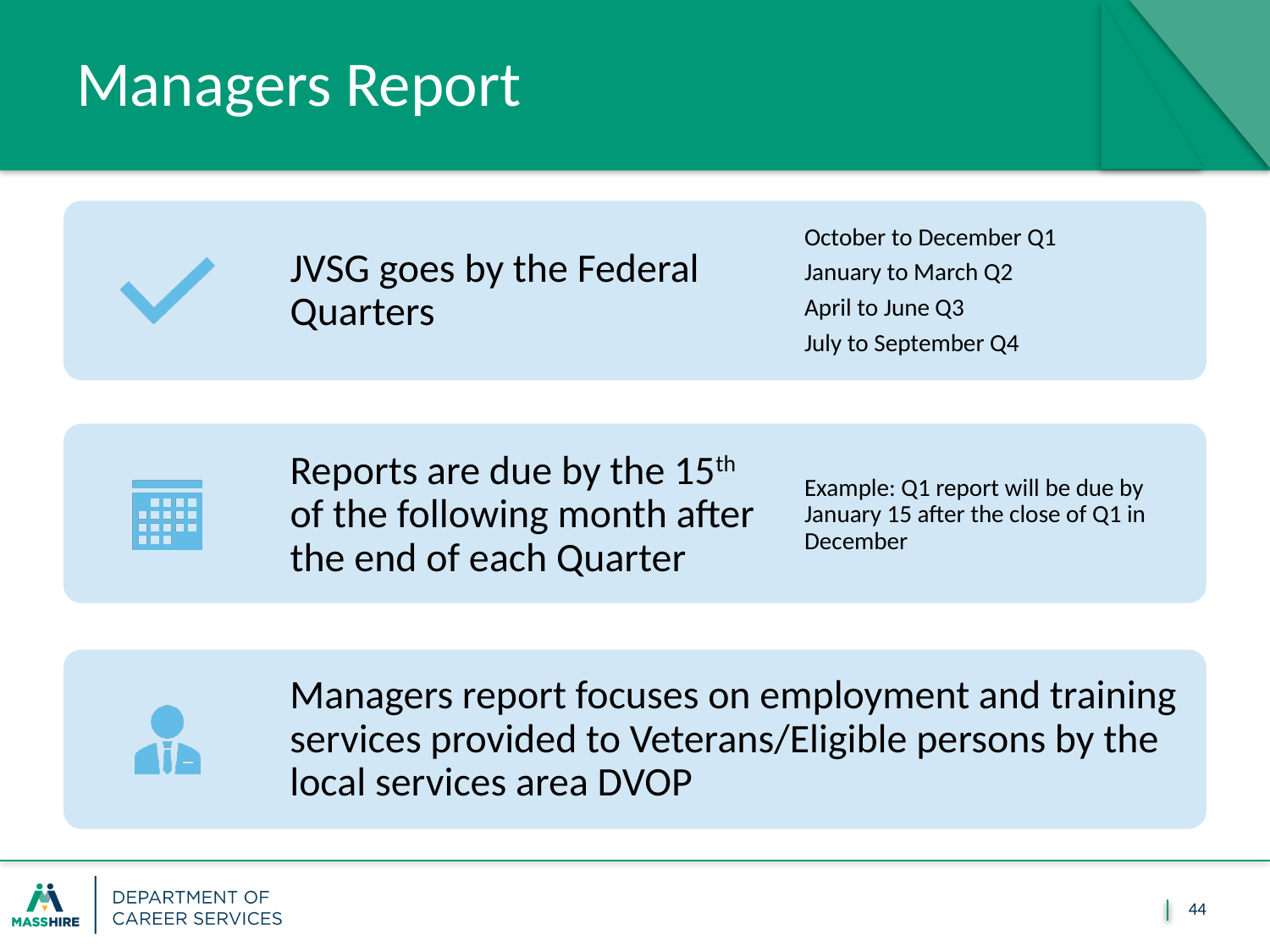

# Managers Report
JVSG goes by the Federal Quarters
October to December Q1
January to March Q2
April to June Q3
July to September Q4
Reports are due by the 15th of the following month after the end of each Quarter
Example: Q1 report will be due by January 15 after the close of Q1 in December
Managers report focuses on employment and training services provided to Veterans/Eligible persons by the local services area DVOP
44